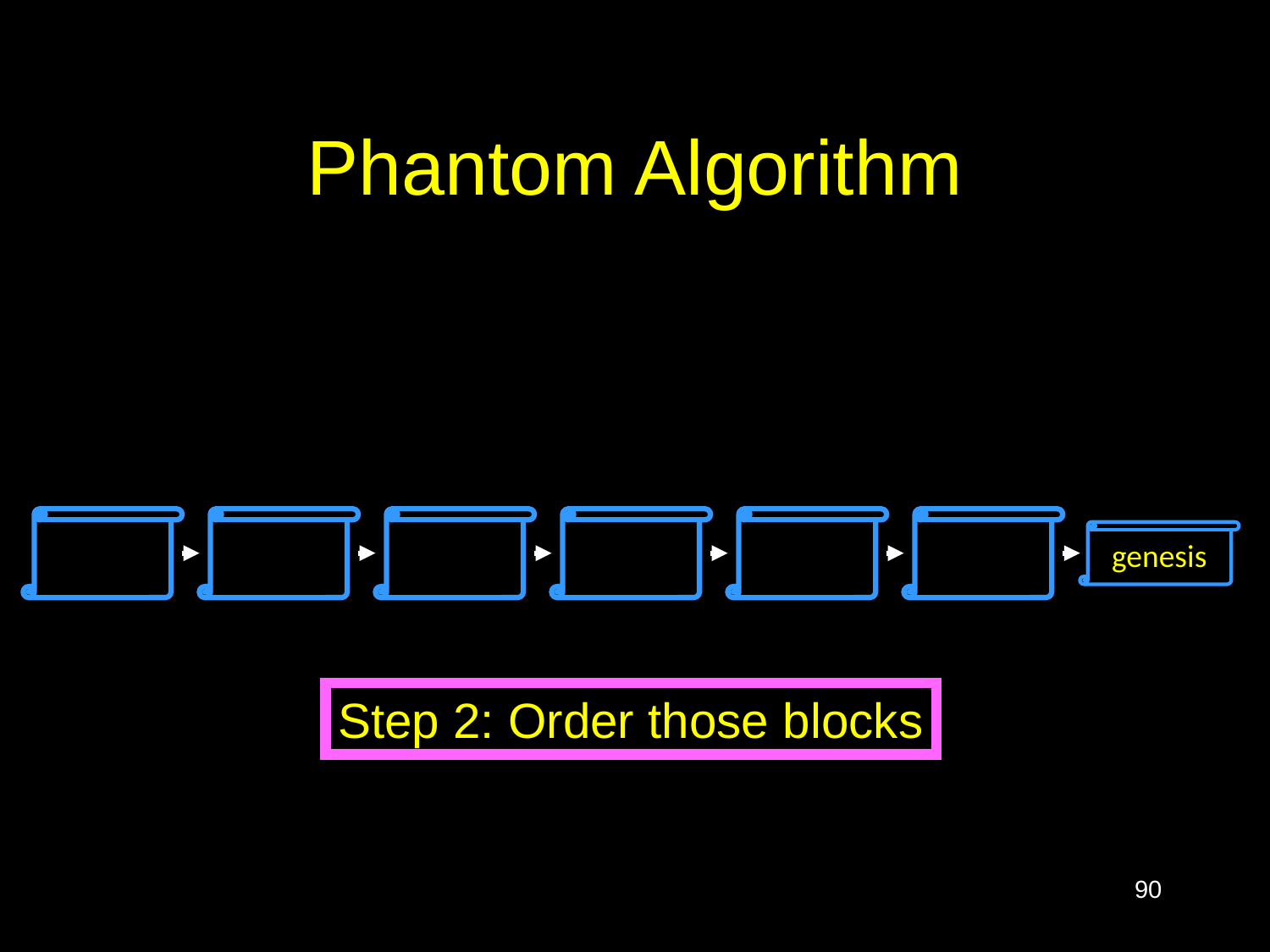

# Phantom Algorithm

genesis
Step 2: Order those blocks
90